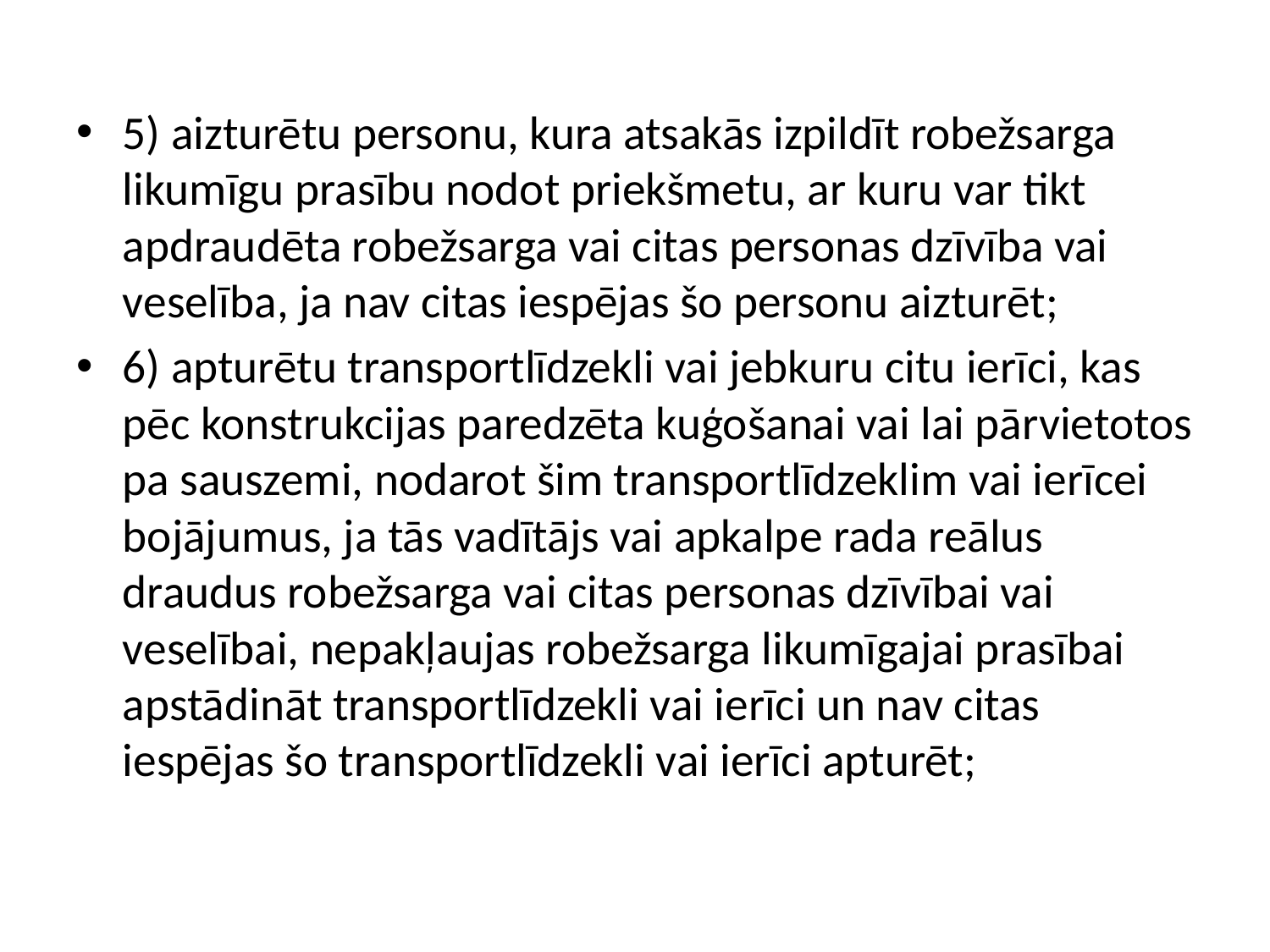

5) aizturētu personu, kura atsakās izpildīt robežsarga likumīgu prasību nodot priekšmetu, ar kuru var tikt apdraudēta robežsarga vai citas personas dzīvība vai veselība, ja nav citas iespējas šo personu aizturēt;
6) apturētu transportlīdzekli vai jebkuru citu ierīci, kas pēc konstrukcijas paredzēta kuģošanai vai lai pārvietotos pa sauszemi, nodarot šim transportlīdzeklim vai ierīcei bojājumus, ja tās vadītājs vai apkalpe rada reālus draudus robežsarga vai citas personas dzīvībai vai veselībai, nepakļaujas robežsarga likumīgajai prasībai apstādināt transportlīdzekli vai ierīci un nav citas iespējas šo transportlīdzekli vai ierīci apturēt;